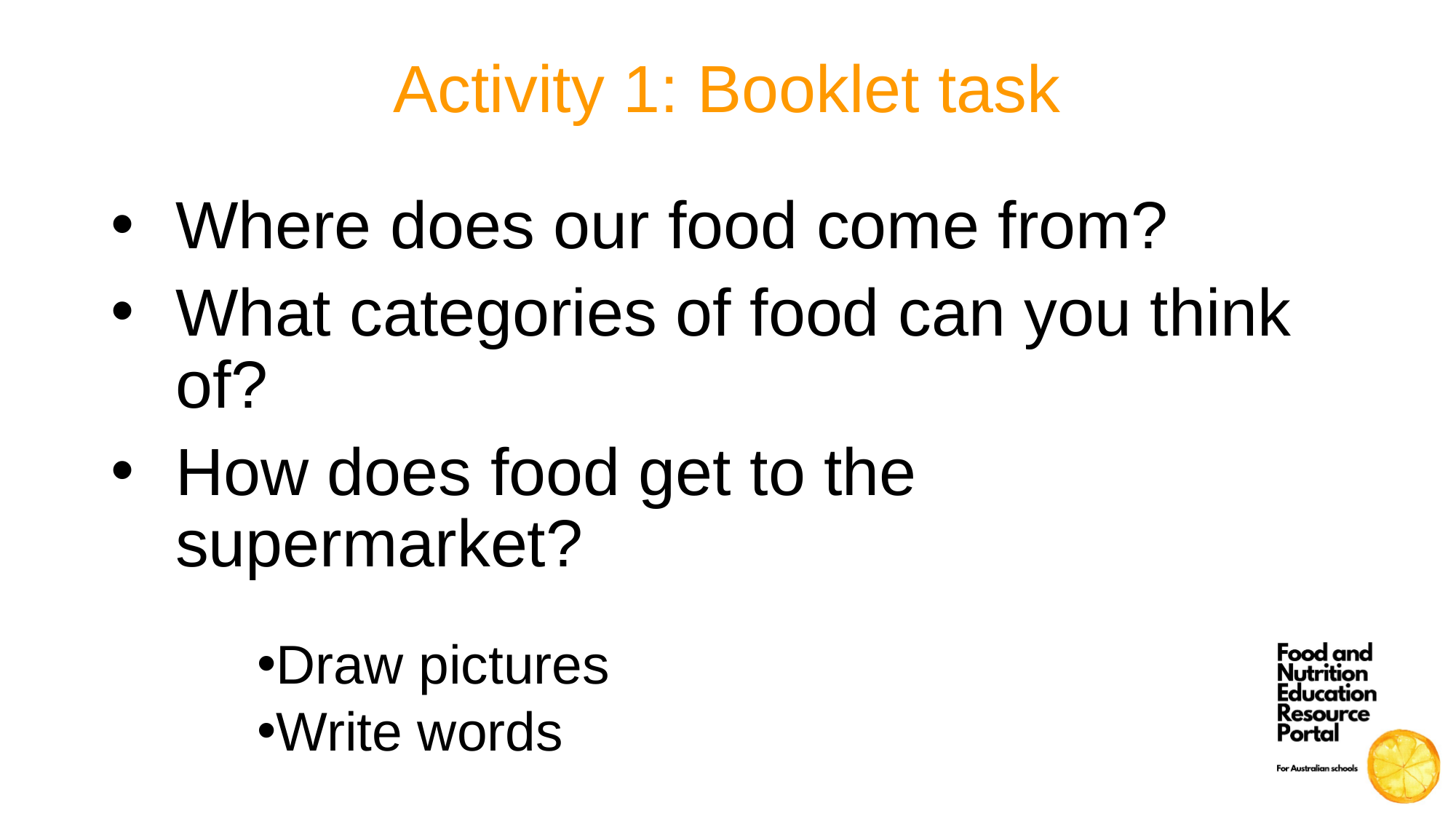

# Activity 1: Booklet task
Where does our food come from?
What categories of food can you think of?
How does food get to the supermarket?

Draw pictures
Write words